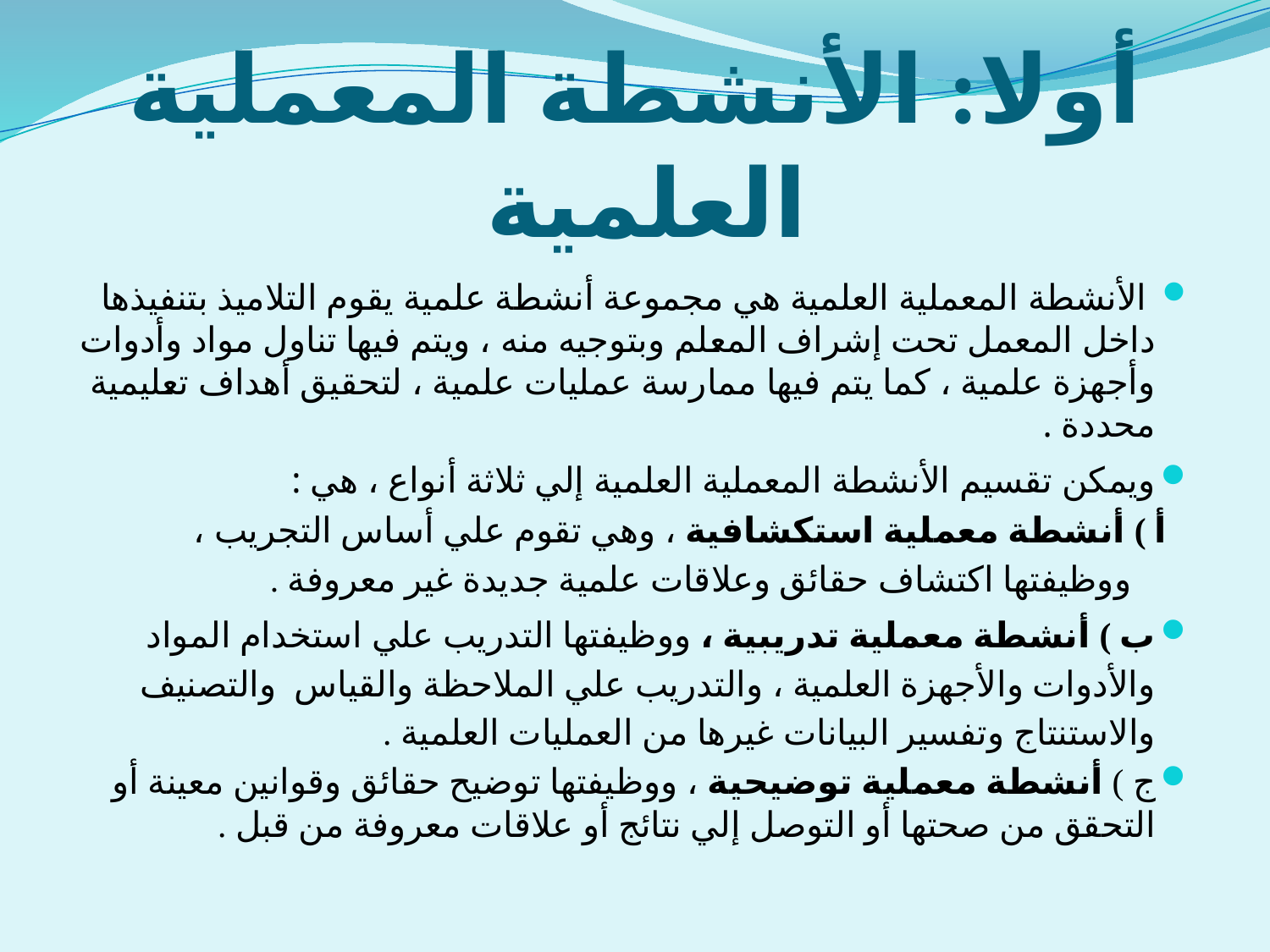

# أولا: الأنشطة المعملية العلمية
 الأنشطة المعملية العلمية هي مجموعة أنشطة علمية يقوم التلاميذ بتنفيذها داخل المعمل تحت إشراف المعلم وبتوجيه منه ، ويتم فيها تناول مواد وأدوات وأجهزة علمية ، كما يتم فيها ممارسة عمليات علمية ، لتحقيق أهداف تعليمية محددة .
ويمكن تقسيم الأنشطة المعملية العلمية إلي ثلاثة أنواع ، هي :
   أ ) أنشطة معملية استكشافية ، وهي تقوم علي أساس التجريب ،
       ووظيفتها اكتشاف حقائق وعلاقات علمية جديدة غير معروفة .
ب ) أنشطة معملية تدريبية ، ووظيفتها التدريب علي استخدام المواد  والأدوات والأجهزة العلمية ، والتدريب علي الملاحظة والقياس  والتصنيف والاستنتاج وتفسير البيانات غيرها من العمليات العلمية .
ج ) أنشطة معملية توضيحية ، ووظيفتها توضيح حقائق وقوانين معينة أو التحقق من صحتها أو التوصل إلي نتائج أو علاقات معروفة من قبل .